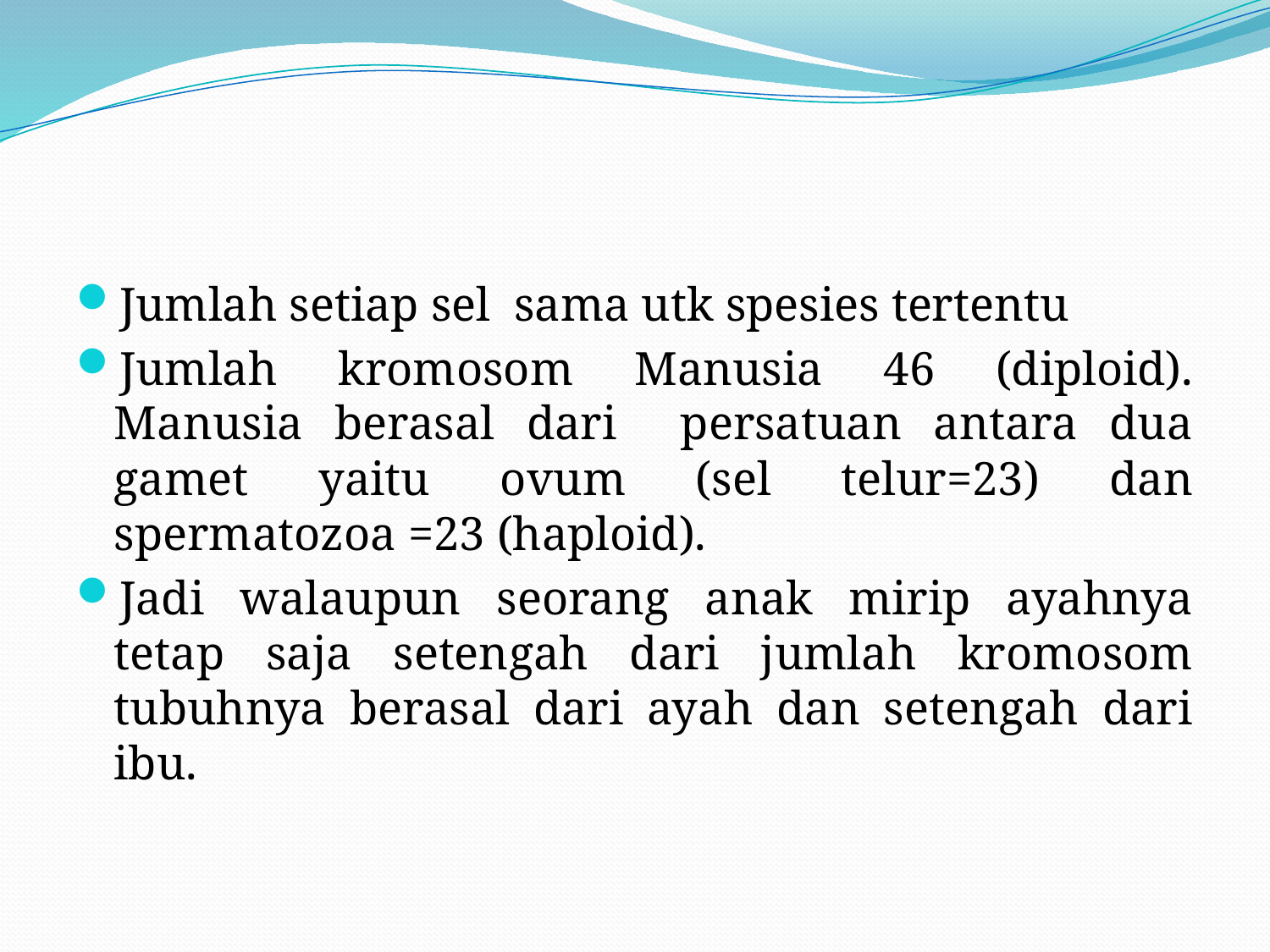

Jumlah setiap sel  sama utk spesies tertentu
Jumlah kromosom Manusia 46 (diploid). Manusia berasal dari  persatuan antara dua gamet yaitu ovum (sel telur=23) dan spermatozoa =23 (haploid).
Jadi walaupun seorang anak mirip ayahnya tetap saja setengah dari jumlah kromosom tubuhnya berasal dari ayah dan setengah dari ibu.